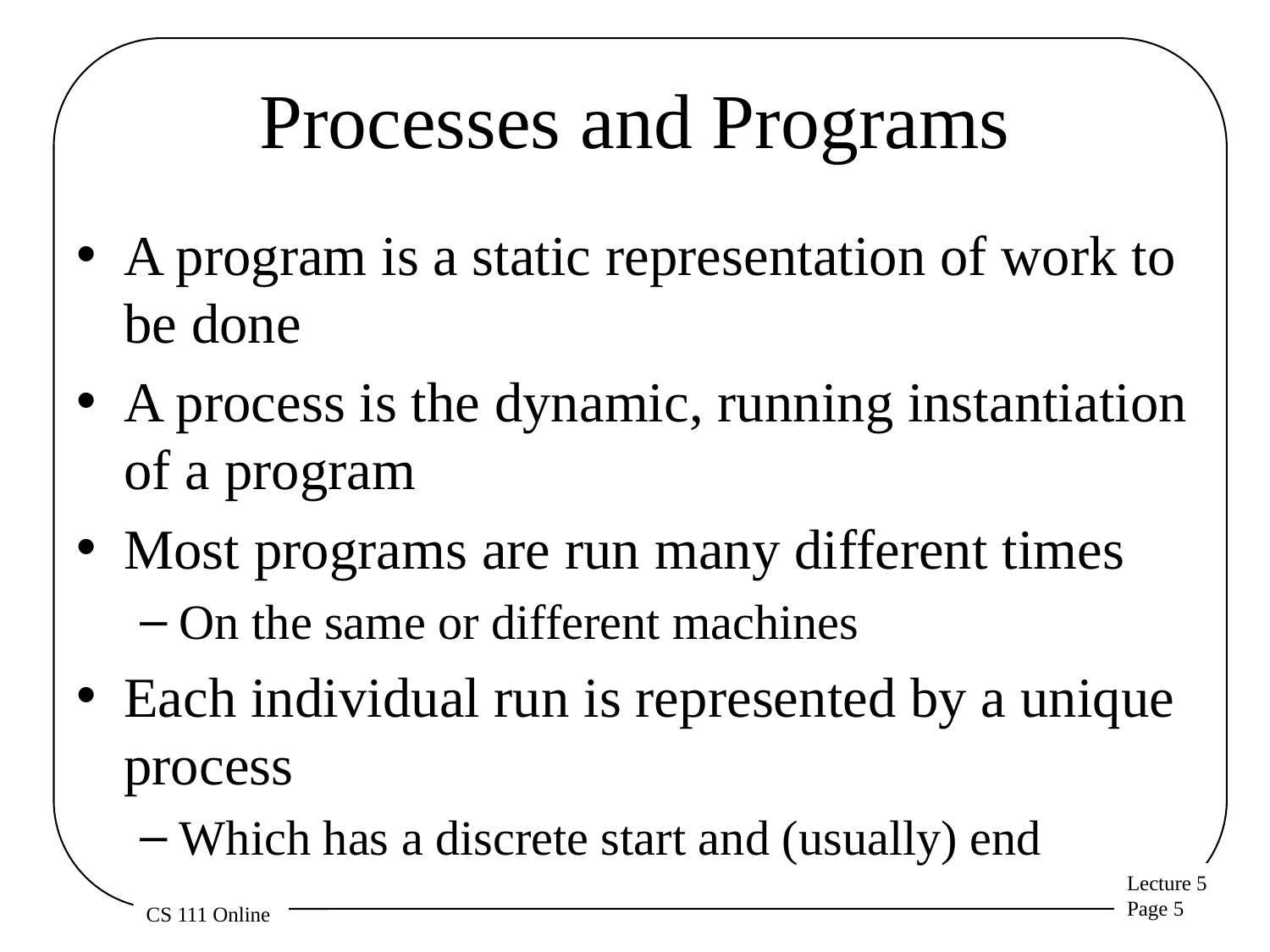

# Processes and Programs
A program is a static representation of work to be done
A process is the dynamic, running instantiation of a program
Most programs are run many different times
On the same or different machines
Each individual run is represented by a unique process
Which has a discrete start and (usually) end